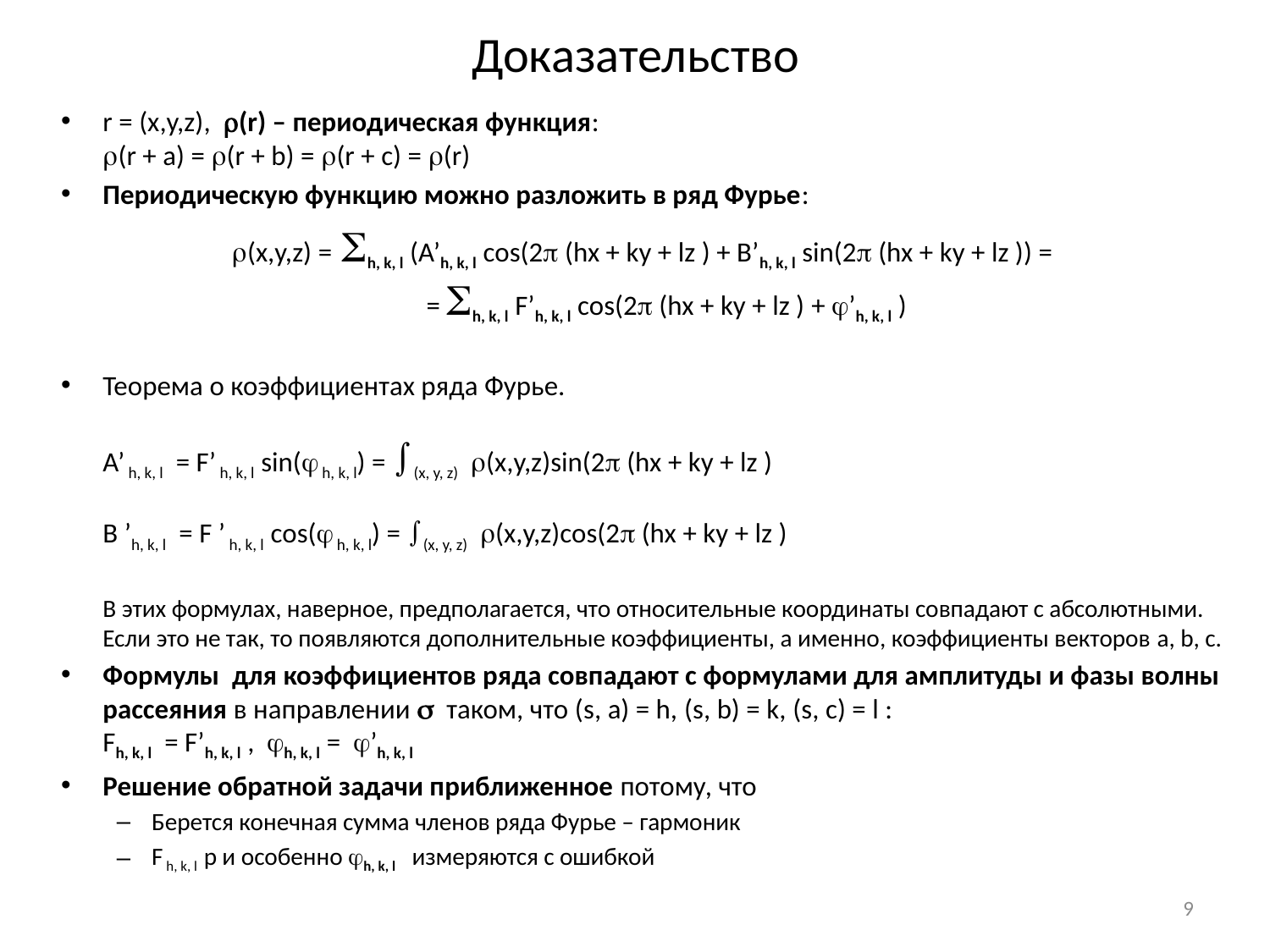

# Доказательство
r = (x,y,z),  ρ(r) – периодическая функция:
ρ(r + a) = ρ(r + b) = ρ(r + c) = ρ(r)
Периодическую функцию можно разложить в ряд Фурье:
ρ(x,y,z) = Σh, k, l (A’h, k, l cos(2π (hx + ky + lz ) + B’h, k, l sin(2π (hx + ky + lz )) =
= Σh, k, l F’h, k, l cos(2π (hx + ky + lz ) + ϕ’h, k, l )

Теорема о коэффициентах ряда Фурье.
A’ h, k, l  = F’ h, k, l sin(ϕ h, k, l) = ∫(x, y, z)  ρ(x,y,z)sin(2π (hx + ky + lz )
B ’h, k, l  = F ’ h, k, l cos(ϕ h, k, l) = ∫(x, y, z)  ρ(x,y,z)cos(2π (hx + ky + lz )
В этих формулах, наверное, предполагается, что относительные координаты совпадают с абсолютными. Если это не так, то появляются дополнительные коэффициенты, а именно, коэффициенты векторов a, b, c.
Формулы  для коэффициентов ряда совпадают с формулами для амплитуды и фазы волны рассеяния в направлении σ  таком, что (s, a) = h, (s, b) = k, (s, c) = l :
Fh, k, l  = F’h, k, l ,  ϕh, k, l =  ϕ’h, k, l
Решение обратной задачи приближенное потому, что
Берется конечная сумма членов ряда Фурье – гармоник
F h, k, l  р и особенно ϕh, k, l   измеряются с ошибкой
9